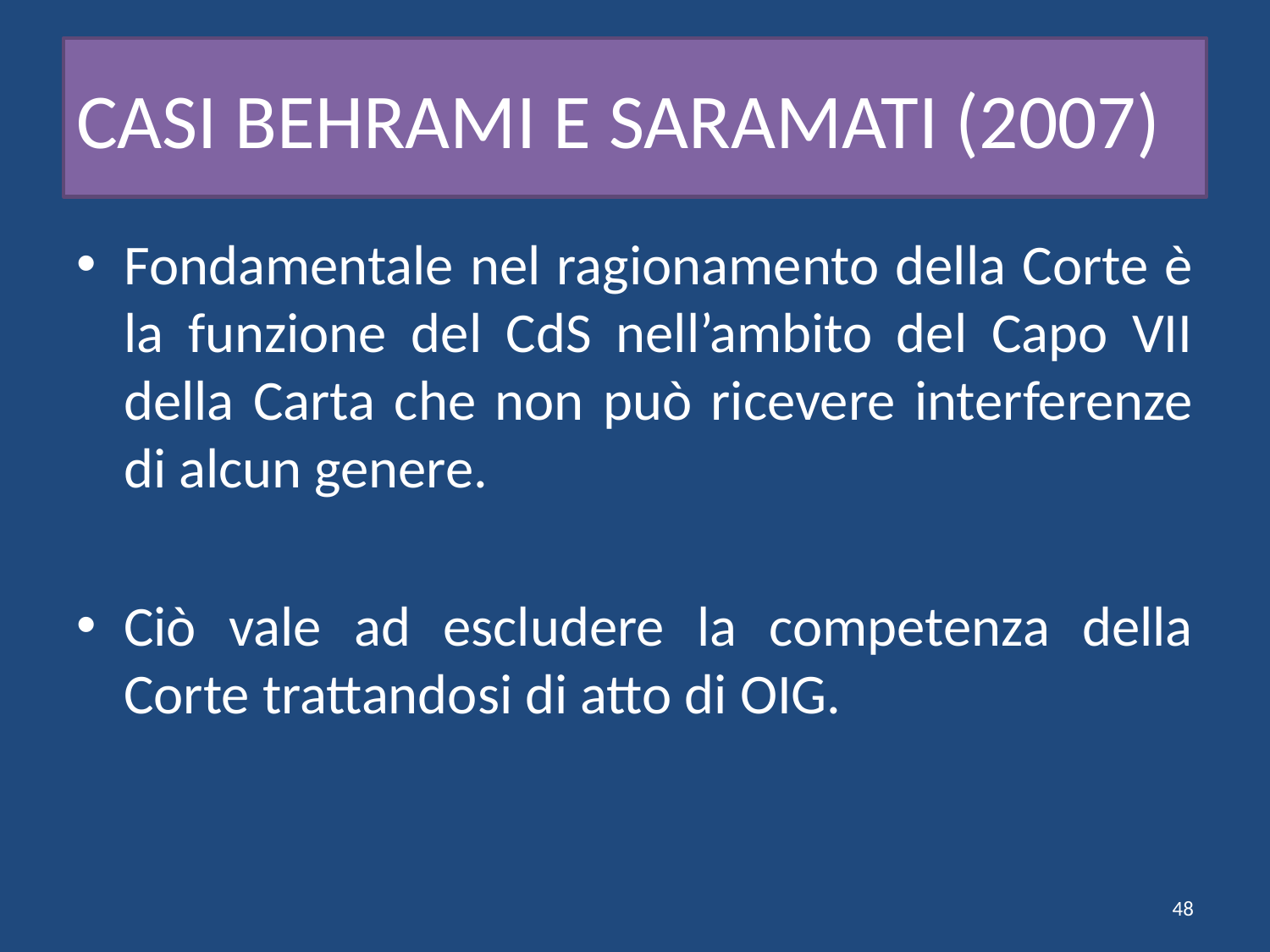

# CASI BEHRAMI E SARAMATI (2007)
Fondamentale nel ragionamento della Corte è la funzione del CdS nell’ambito del Capo VII della Carta che non può ricevere interferenze di alcun genere.

Ciò vale ad escludere la competenza della Corte trattandosi di atto di OIG.

48